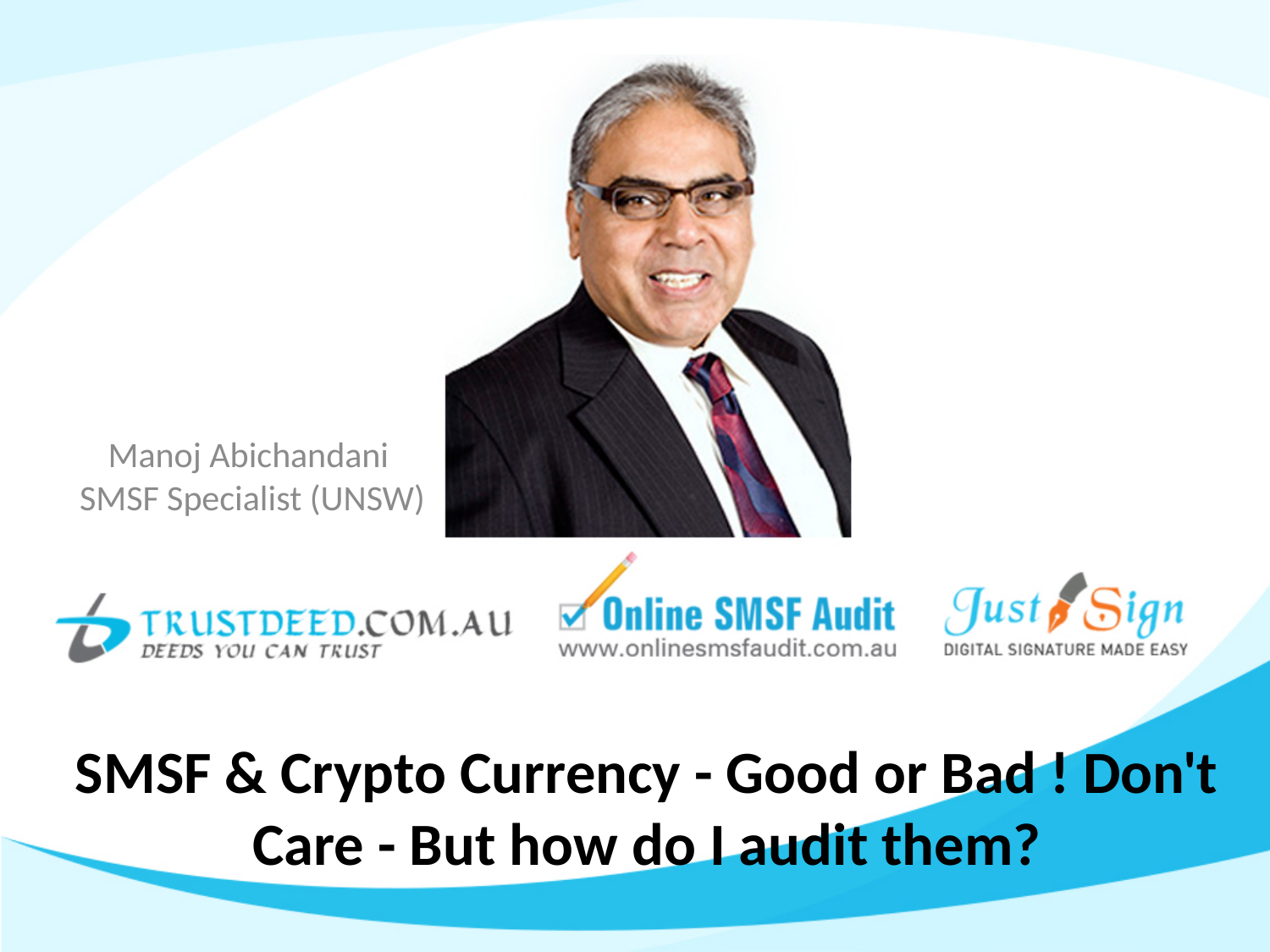

Manoj Abichandani  SMSF Specialist (UNSW)
# SMSF & Crypto Currency - Good or Bad ! Don't Care - But how do I audit them?